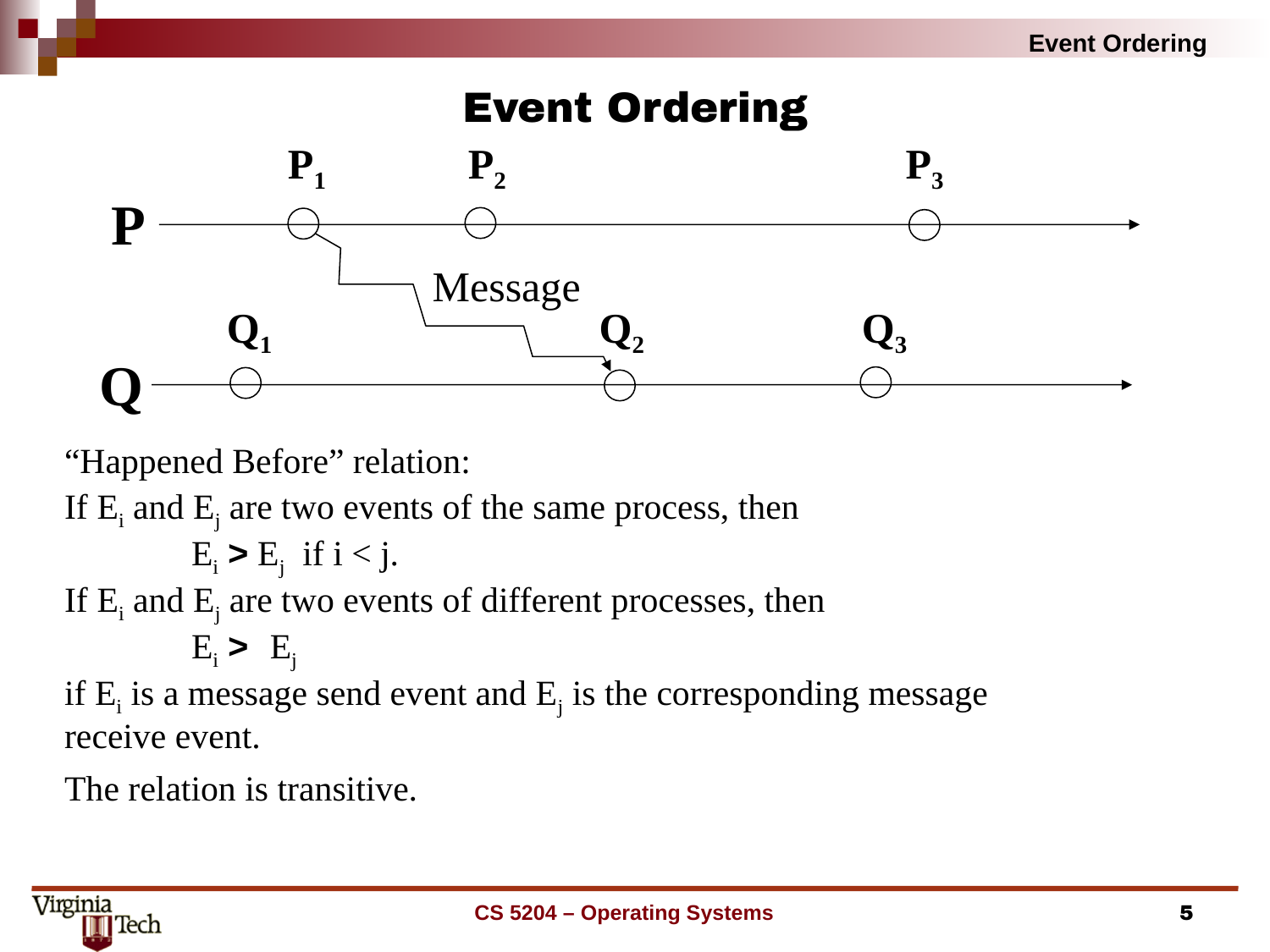

# Event Ordering
P1
P2
P3
P

Message
Q1
Q2
Q3
Q

“Happened Before” relation:
If Ei and Ej are two events of the same process, then
	Ei ­­> Ej  if i < j.
If Ei and Ej are two events of different processes, then
	Ei ­­> Ej
if Ei is a message send event and Ej is the corresponding message
receive event.
The relation is transitive.

CS 5204 – Operating Systems
5